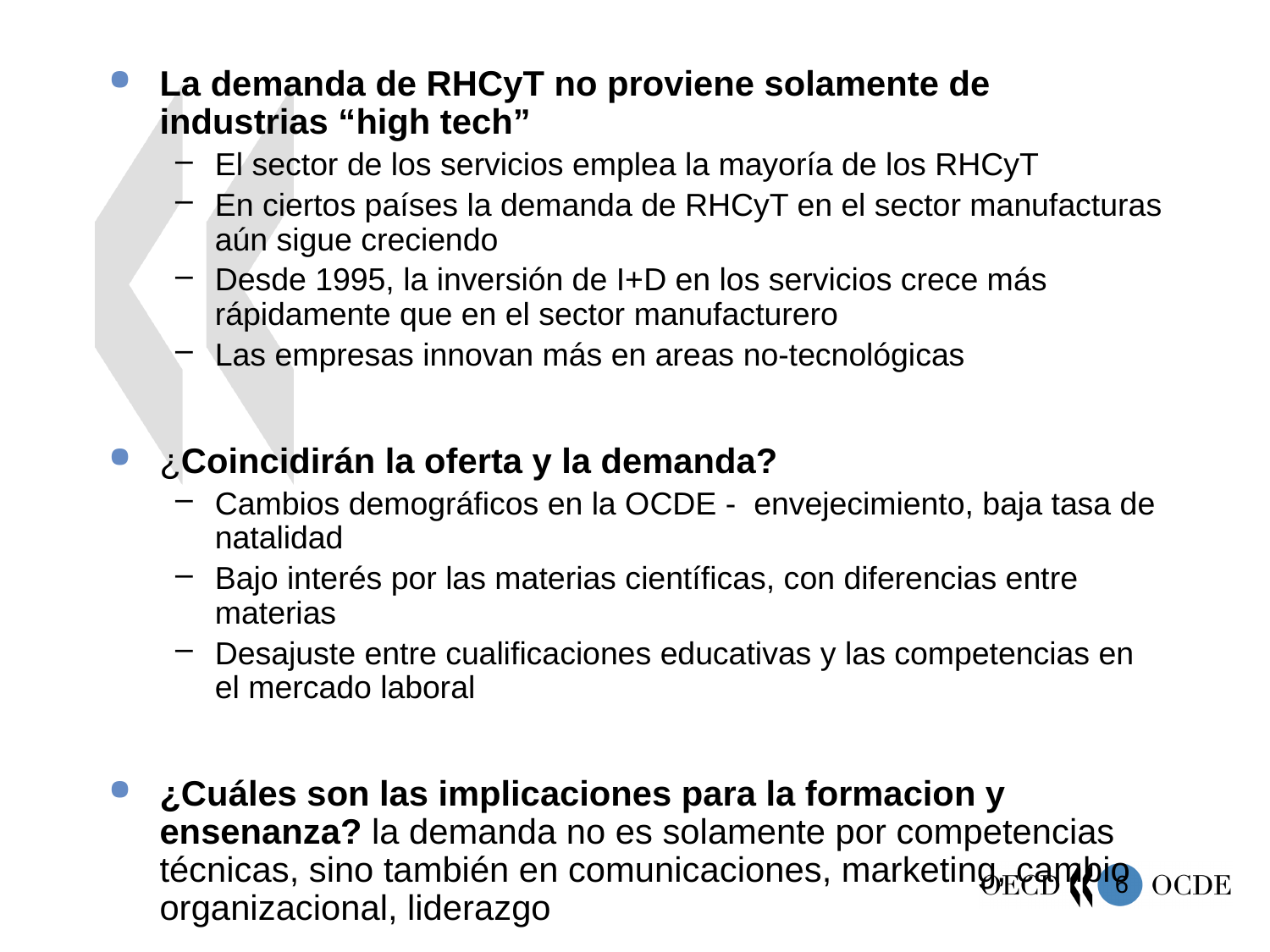

La demanda de RHCyT no proviene solamente de industrias “high tech”
El sector de los servicios emplea la mayoría de los RHCyT
En ciertos países la demanda de RHCyT en el sector manufacturas aún sigue creciendo
Desde 1995, la inversión de I+D en los servicios crece más rápidamente que en el sector manufacturero
Las empresas innovan más en areas no-tecnológicas

¿Coincidirán la oferta y la demanda?
Cambios demográficos en la OCDE -  envejecimiento, baja tasa de natalidad
Bajo interés por las materias científicas, con diferencias entre materias
Desajuste entre cualificaciones educativas y las competencias en el mercado laboral

¿Cuáles son las implicaciones para la formacion y ensenanza? la demanda no es solamente por competencias técnicas, sino también en comunicaciones, marketing, cambio organizacional, liderazgo